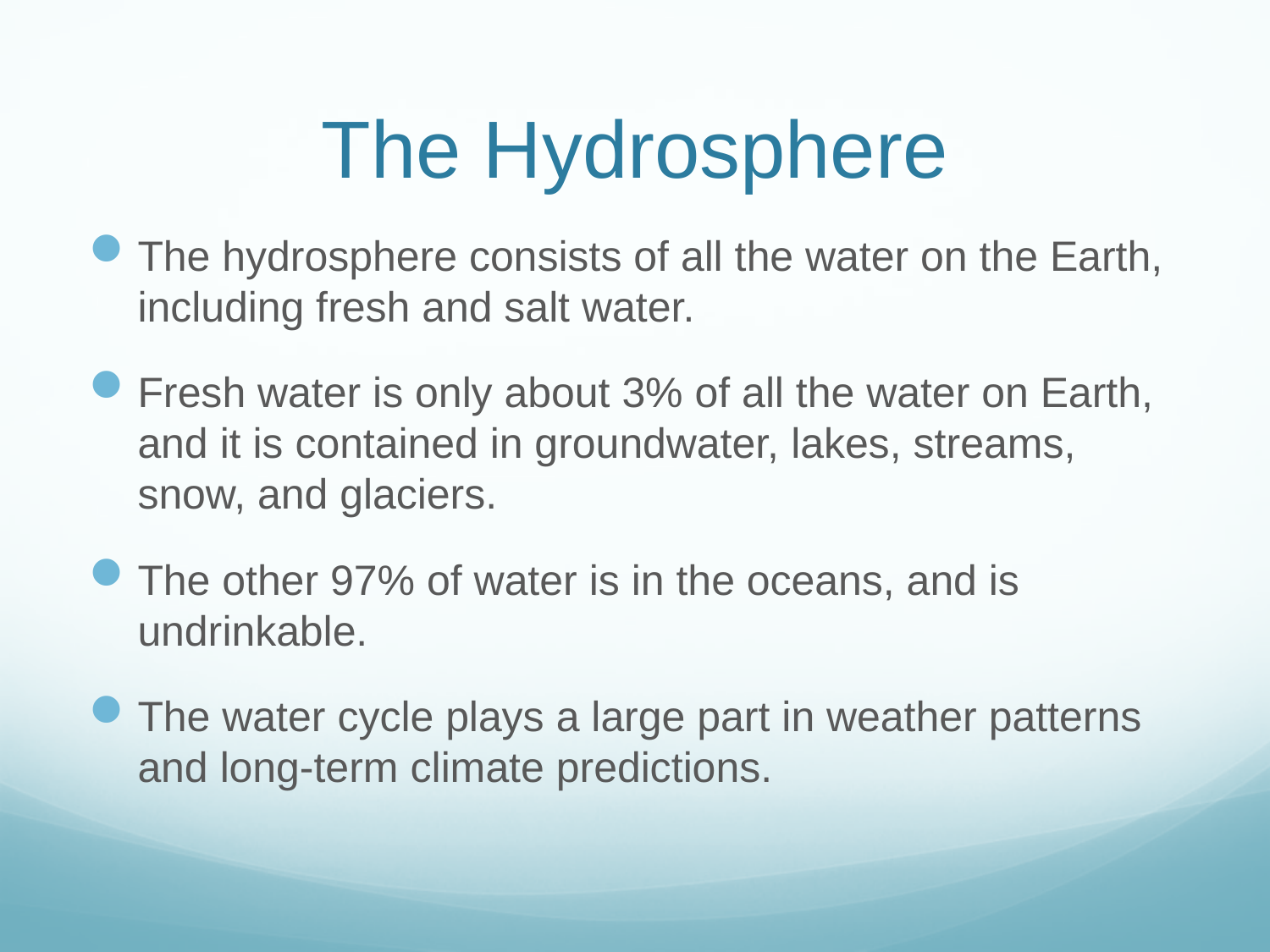

# The Hydrosphere
The hydrosphere consists of all the water on the Earth, including fresh and salt water.
Fresh water is only about 3% of all the water on Earth, and it is contained in groundwater, lakes, streams, snow, and glaciers.
The other 97% of water is in the oceans, and is undrinkable.
The water cycle plays a large part in weather patterns and long-term climate predictions.